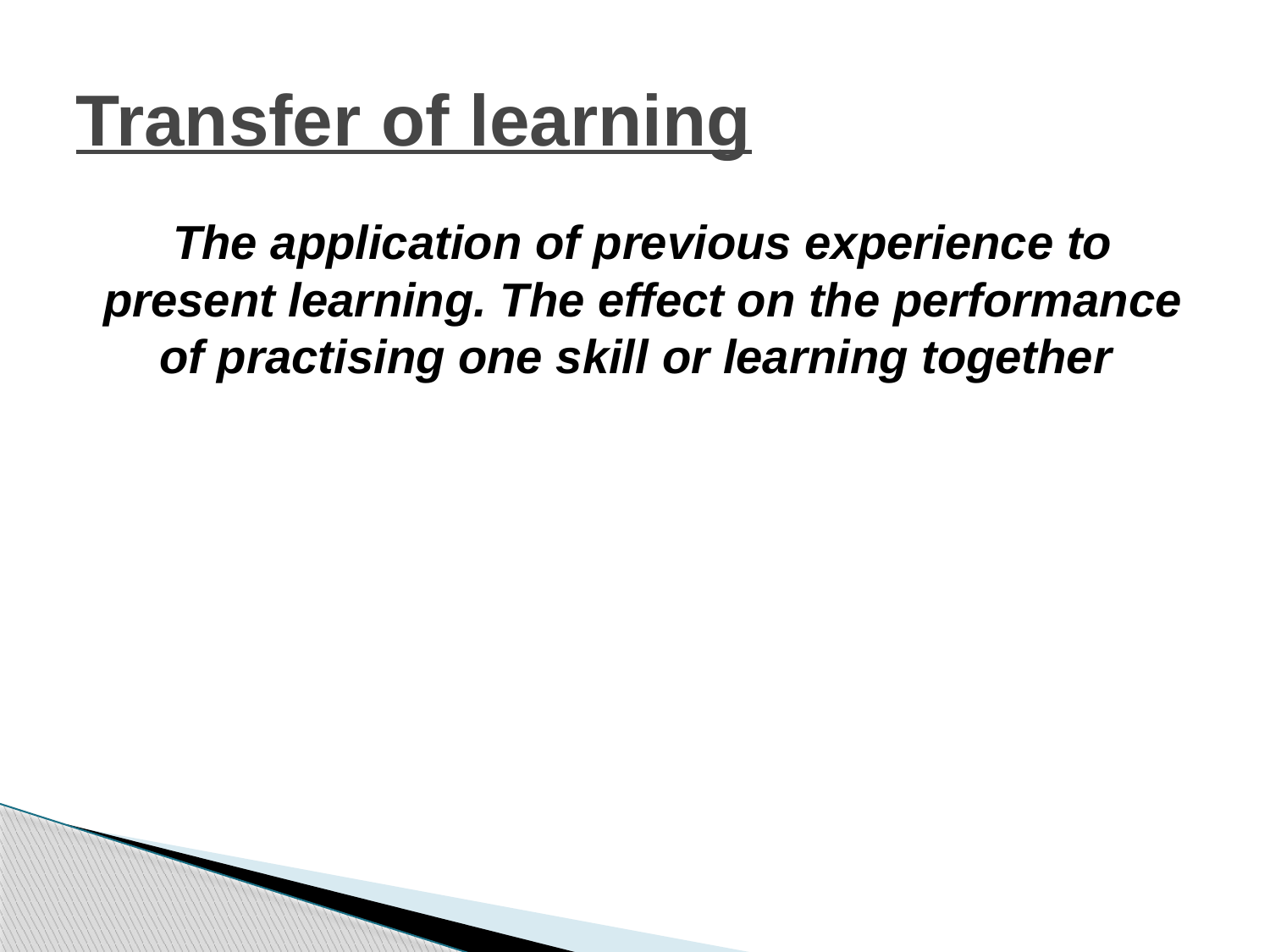

# Transfer of learning
The application of previous experience to present learning. The effect on the performance of practising one skill or learning together